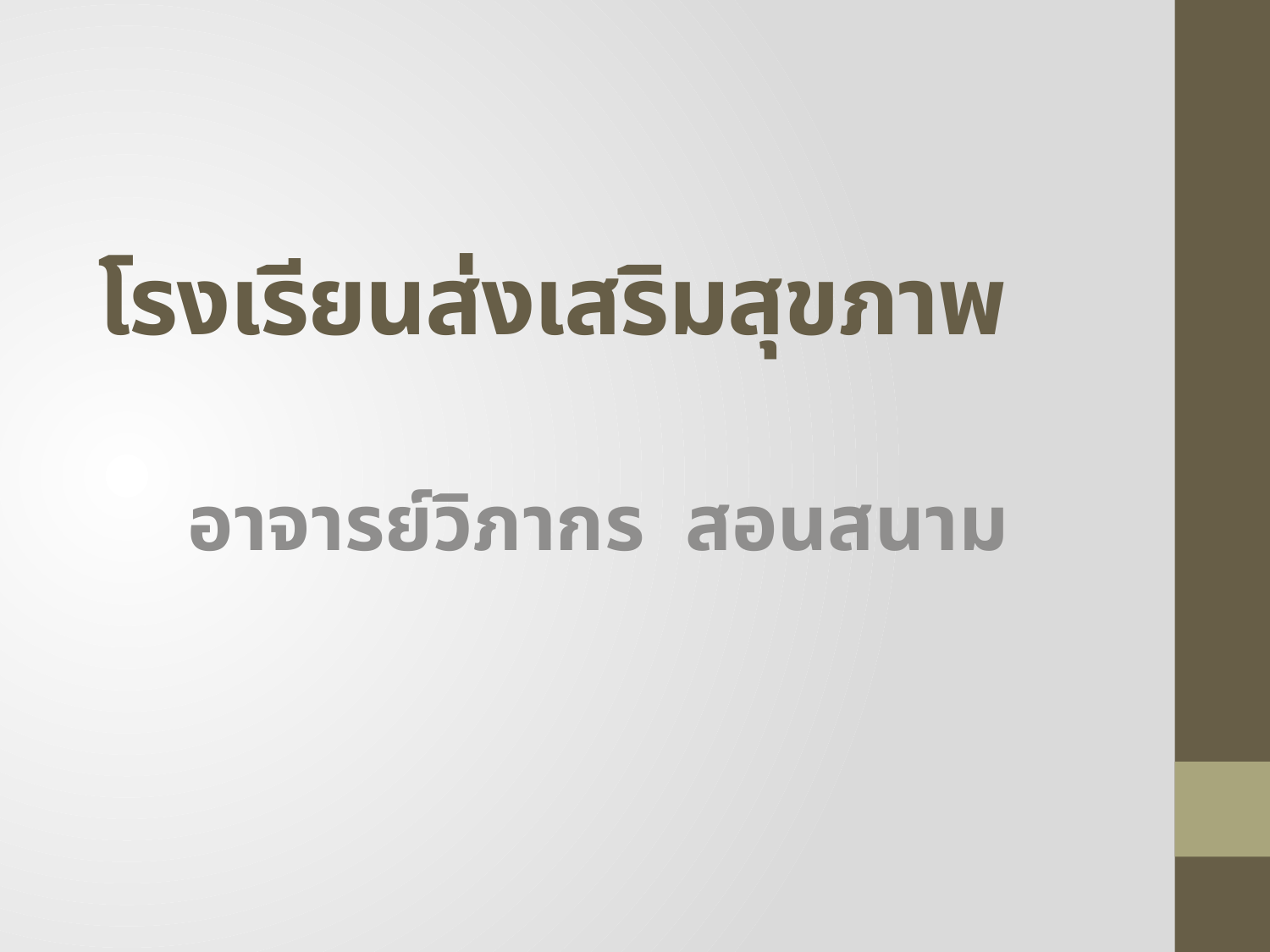

# โรงเรียนส่งเสริมสุขภาพ
อาจารย์วิภากร  สอนสนาม